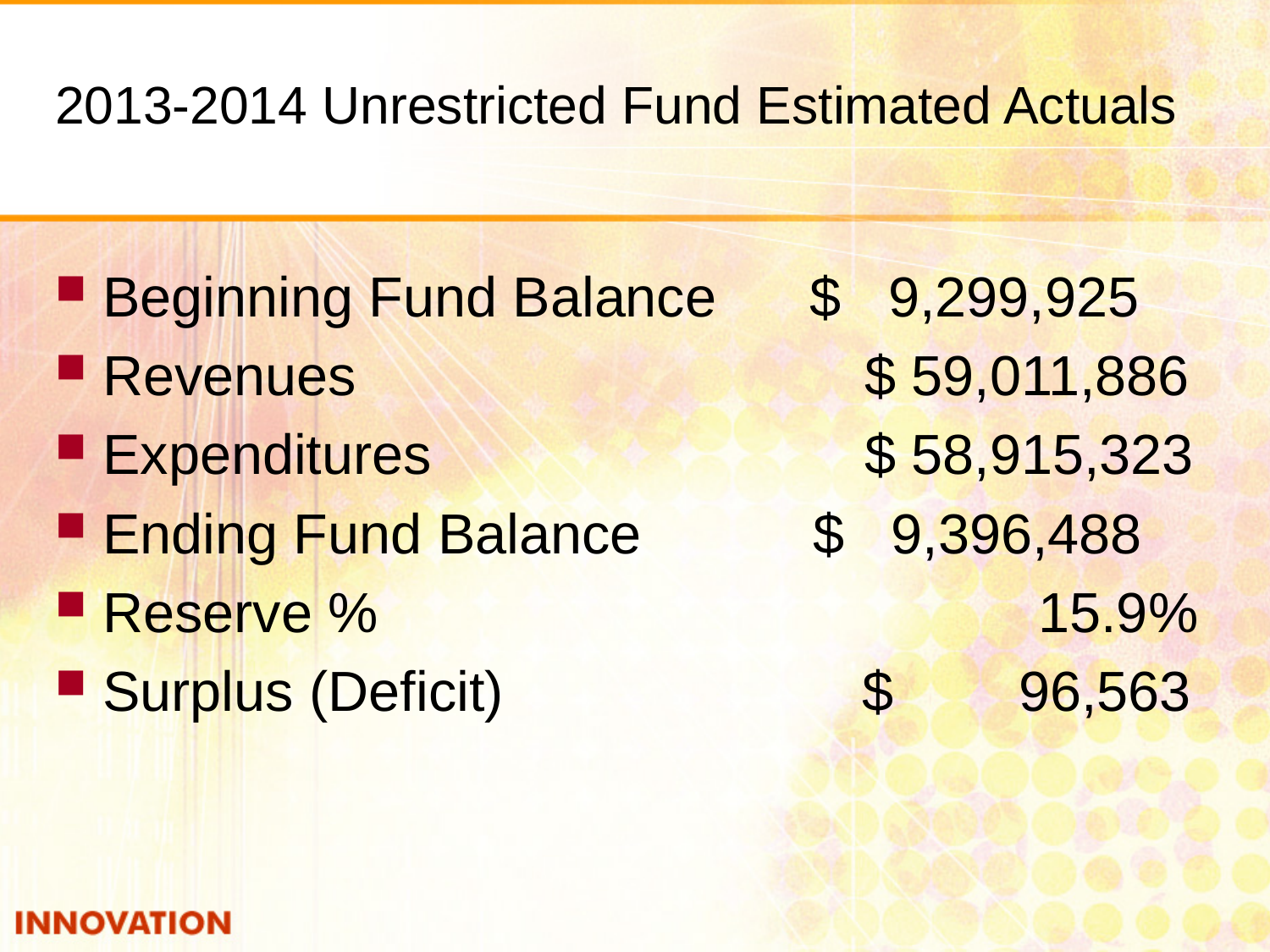

# 2013-2014 Unrestricted Fund Estimated Actuals
Beginning Fund Balance      $   9,299,925
Revenues				$ 59,011,886
Expenditures				$ 58,915,323
Ending Fund Balance           $   9,396,488
Reserve %					   15.9%
Surplus (Deficit)		        $        96,563